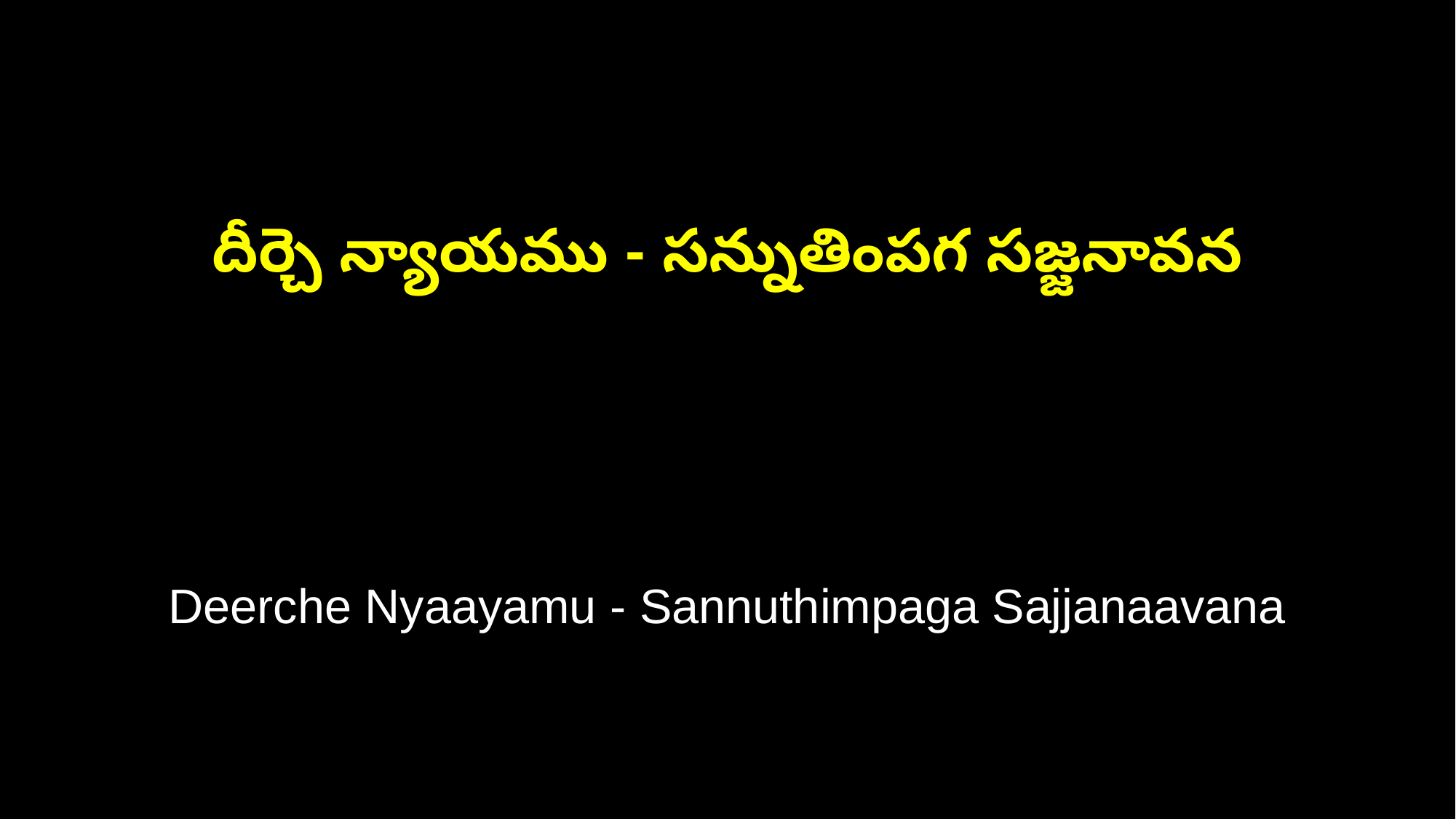

దీర్చె న్యాయము - సన్నుతింపగ సజ్జనావన
Deerche Nyaayamu - Sannuthimpaga Sajjanaavana